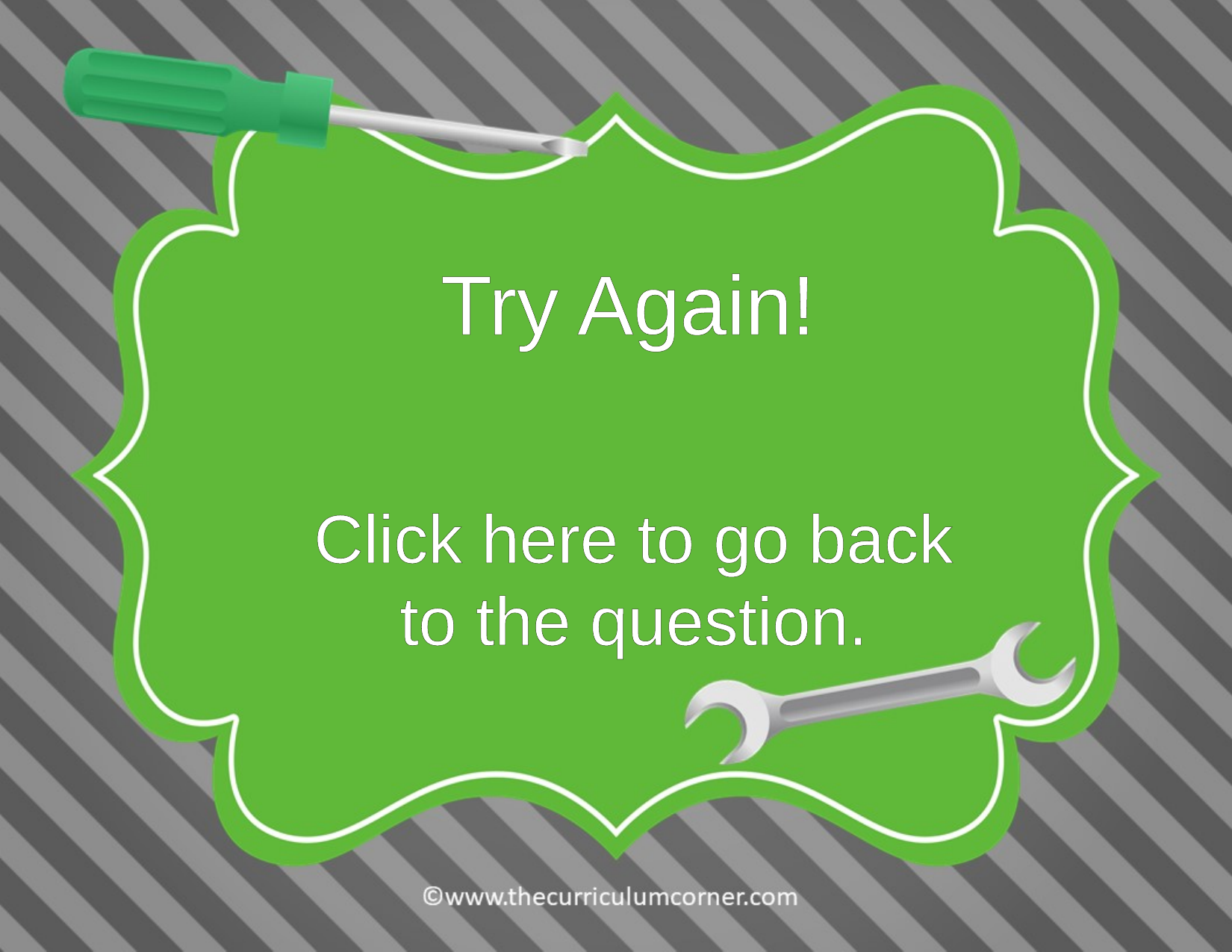

Try Again!
Click here to go back to the question.